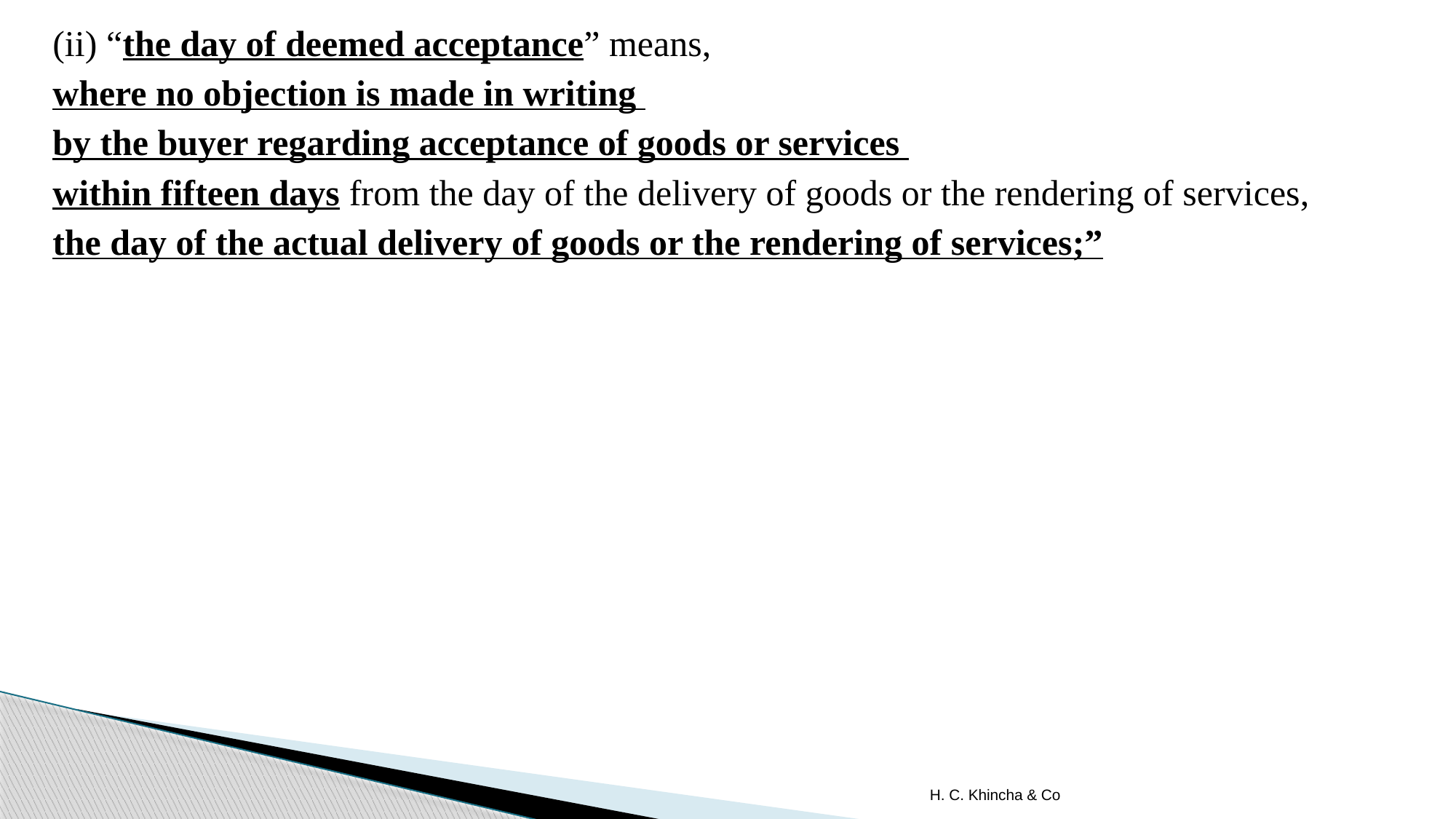

(ii) “the day of deemed acceptance” means,
where no objection is made in writing
by the buyer regarding acceptance of goods or services
within fifteen days from the day of the delivery of goods or the rendering of services,
the day of the actual delivery of goods or the rendering of services;”
H. C. Khincha & Co